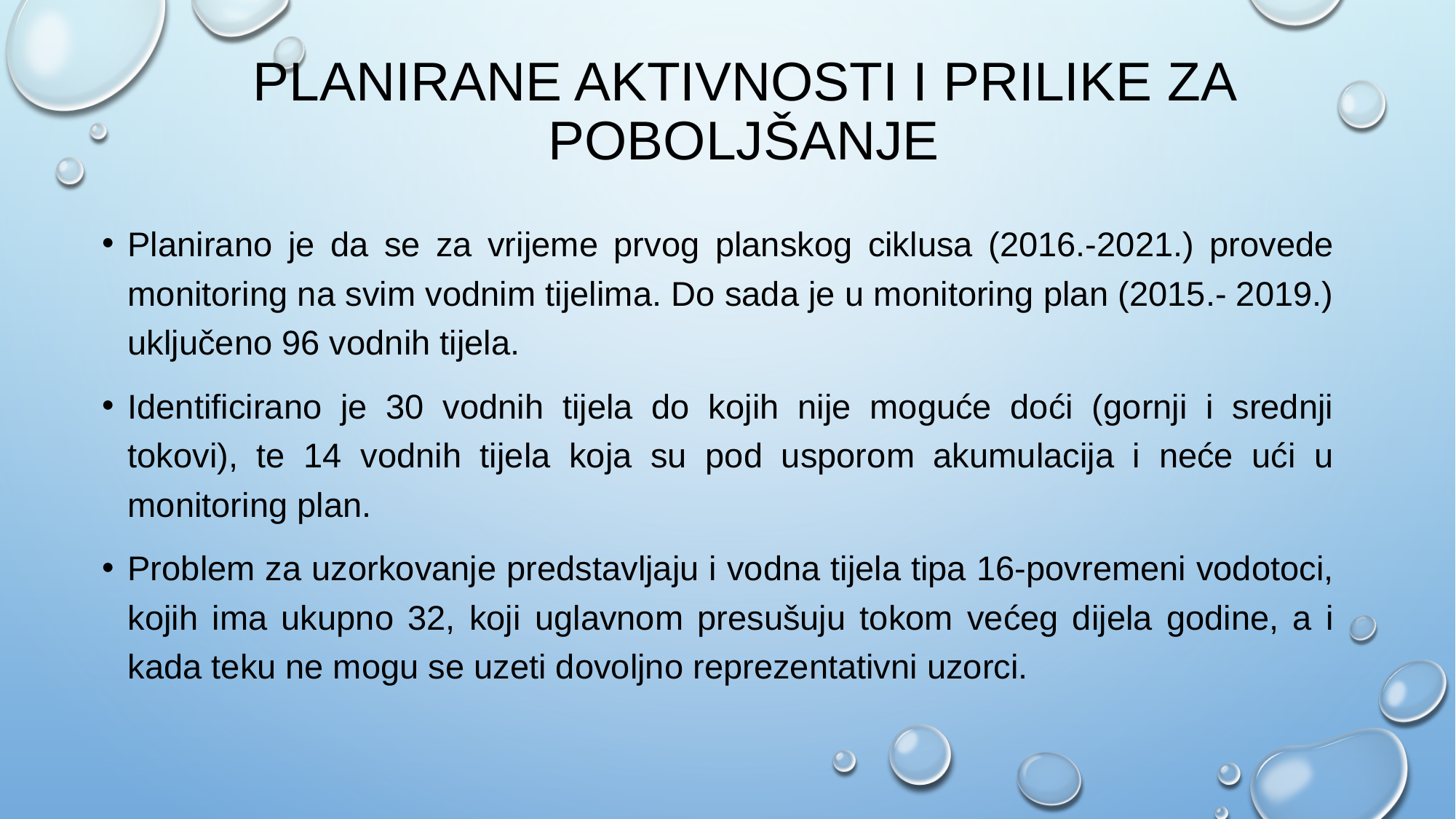

# PLANIRANE AKTIVNOSTI I PRILIKE ZA POBOLJŠANJE
Planirano je da se za vrijeme prvog planskog ciklusa (2016.-2021.) provede monitoring na svim vodnim tijelima. Do sada je u monitoring plan (2015.- 2019.) uključeno 96 vodnih tijela.
Identificirano je 30 vodnih tijela do kojih nije moguće doći (gornji i srednji tokovi), te 14 vodnih tijela koja su pod usporom akumulacija i neće ući u monitoring plan.
Problem za uzorkovanje predstavljaju i vodna tijela tipa 16-povremeni vodotoci, kojih ima ukupno 32, koji uglavnom presušuju tokom većeg dijela godine, a i kada teku ne mogu se uzeti dovoljno reprezentativni uzorci.